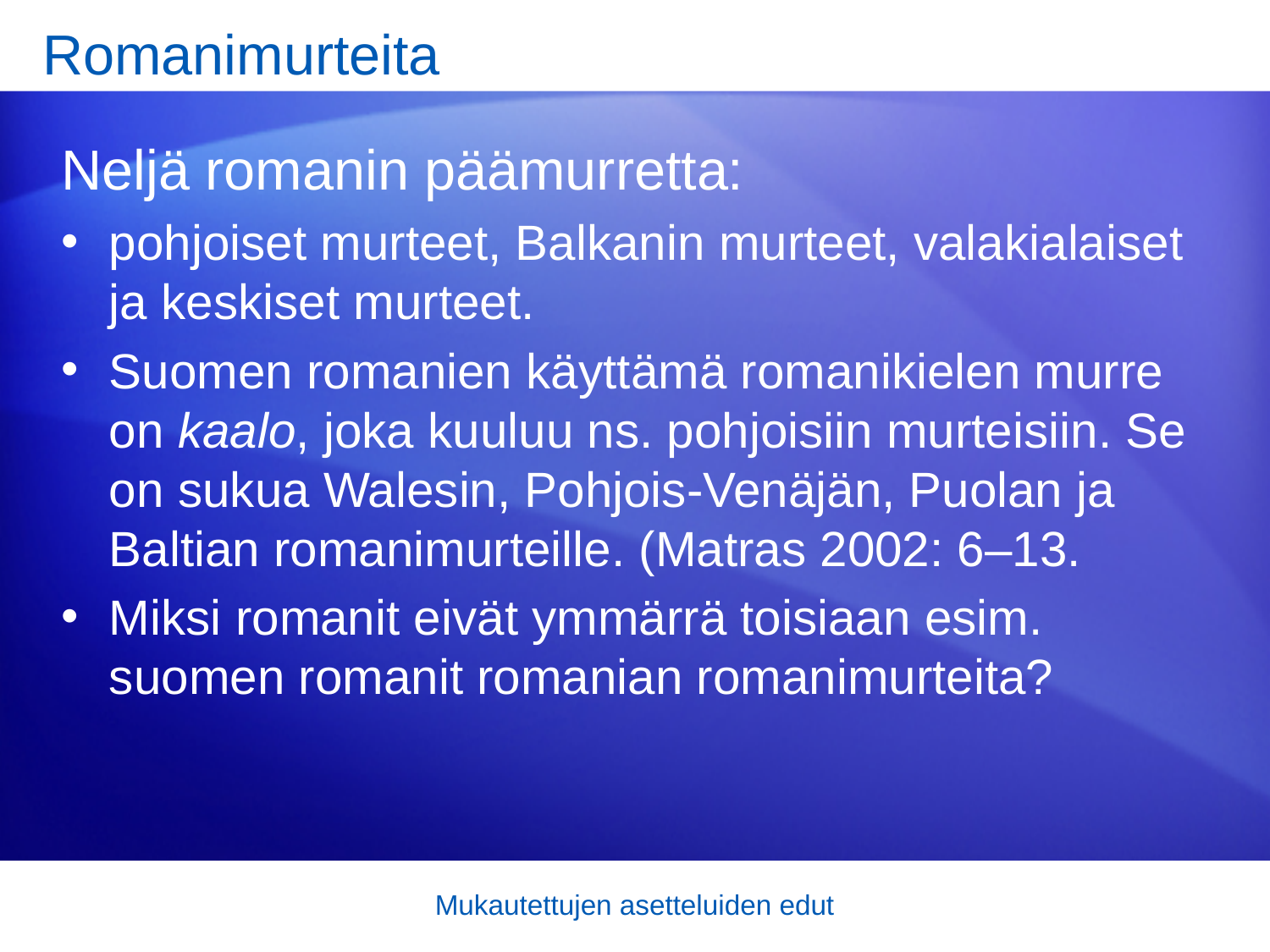

# Romanimurteita
Neljä romanin päämurretta:
pohjoiset murteet, Balkanin murteet, valakialaiset ja keskiset murteet.
Suomen romanien käyttämä romanikielen murre on kaalo, joka kuuluu ns. pohjoisiin murteisiin. Se on sukua Walesin, Pohjois‐Venäjän, Puolan ja Baltian romanimurteille. (Matras 2002: 6–13.
Miksi romanit eivät ymmärrä toisiaan esim. suomen romanit romanian romanimurteita?
Mukautettujen asetteluiden edut